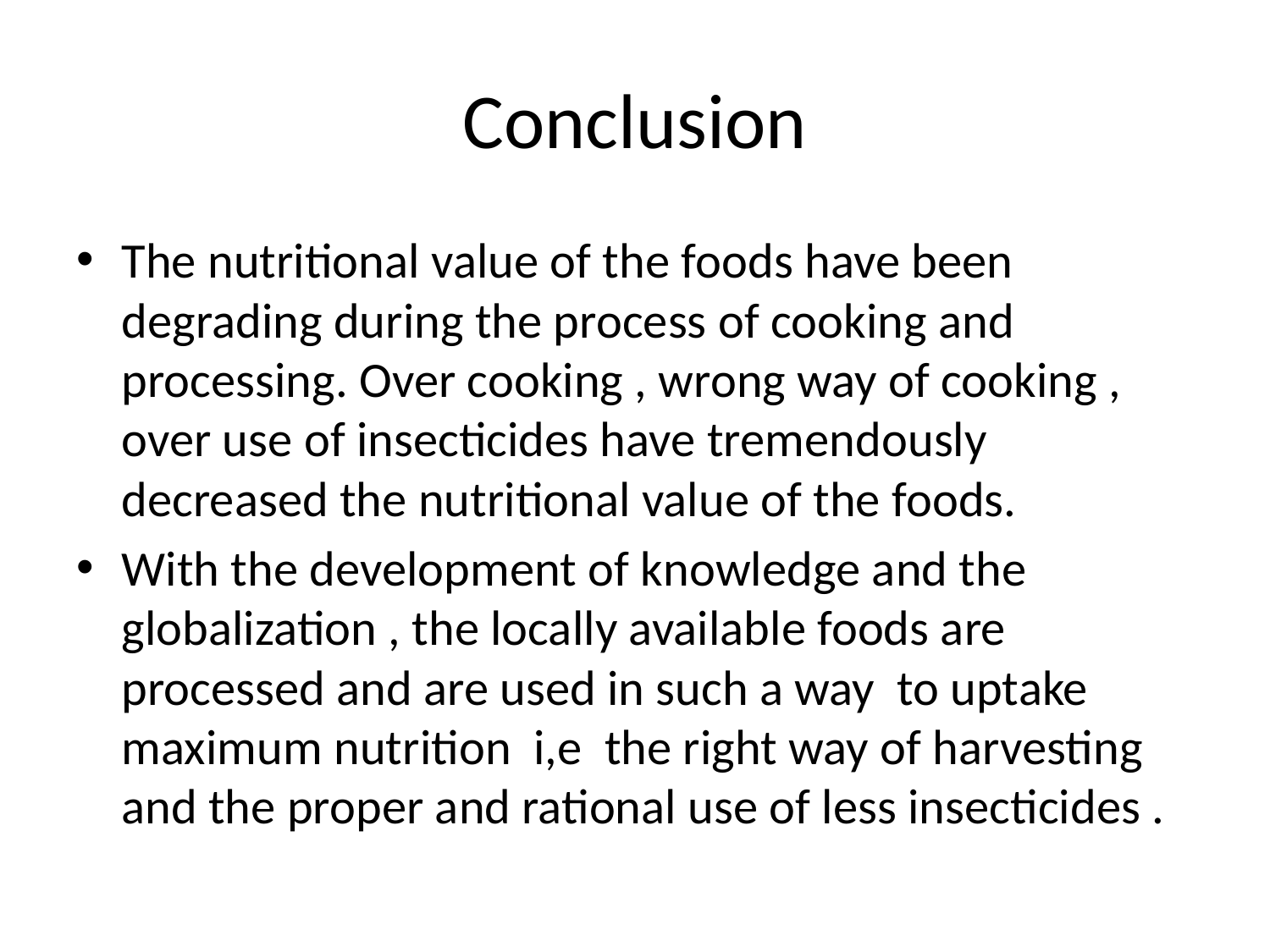

# Conclusion
The nutritional value of the foods have been degrading during the process of cooking and processing. Over cooking , wrong way of cooking , over use of insecticides have tremendously decreased the nutritional value of the foods.
With the development of knowledge and the globalization , the locally available foods are processed and are used in such a way  to uptake maximum nutrition  i,e  the right way of harvesting and the proper and rational use of less insecticides .